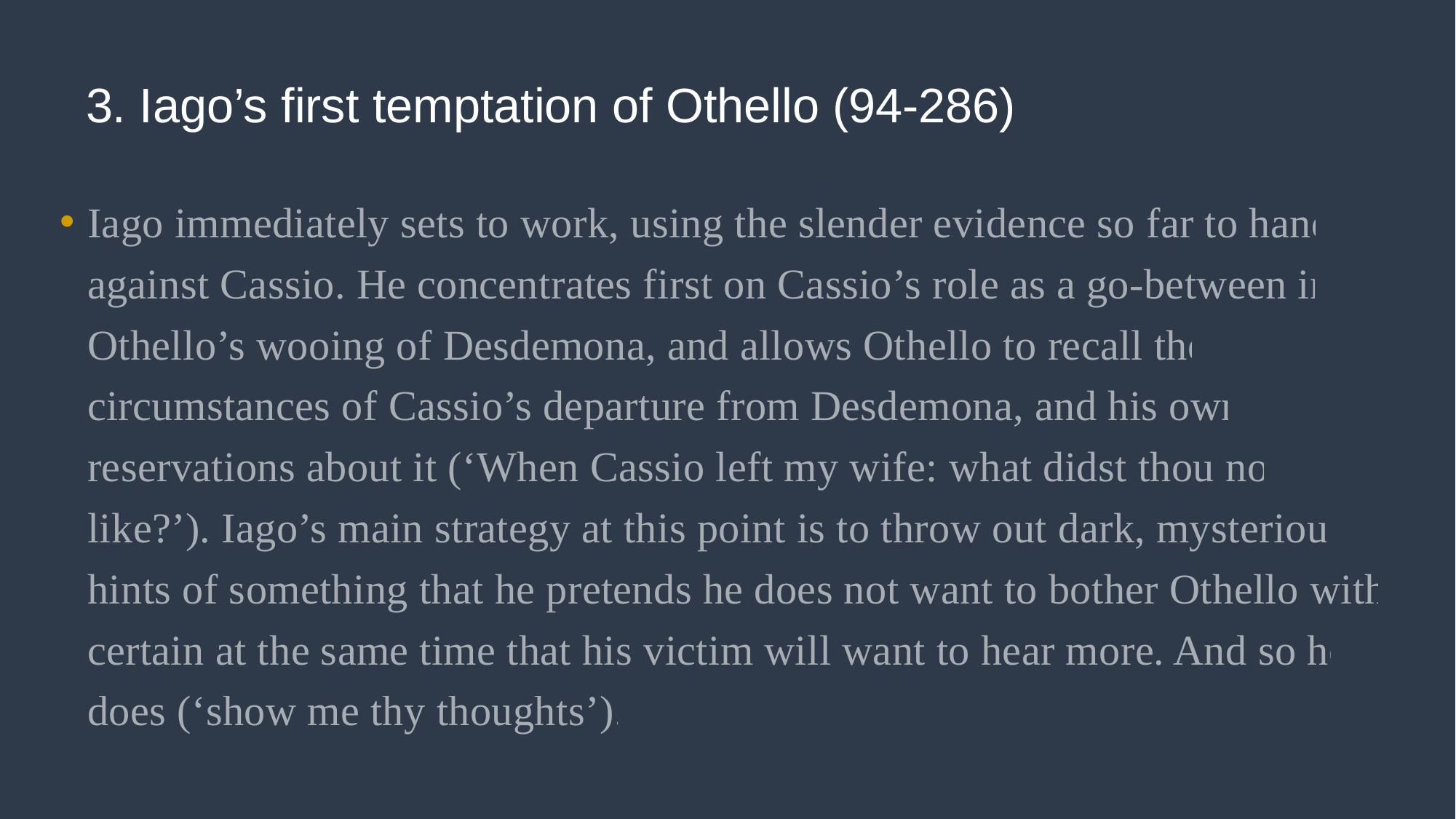

# 3. Iago’s first temptation of Othello (94-286)
Iago immediately sets to work, using the slender evidence so far to hand against Cassio. He concentrates first on Cassio’s role as a go-between in Othello’s wooing of Desdemona, and allows Othello to recall the circumstances of Cassio’s departure from Desdemona, and his own reservations about it (‘When Cassio left my wife: what didst thou not like?’). Iago’s main strategy at this point is to throw out dark, mysterious hints of something that he pretends he does not want to bother Othello with, certain at the same time that his victim will want to hear more. And so he does (‘show me thy thoughts’).